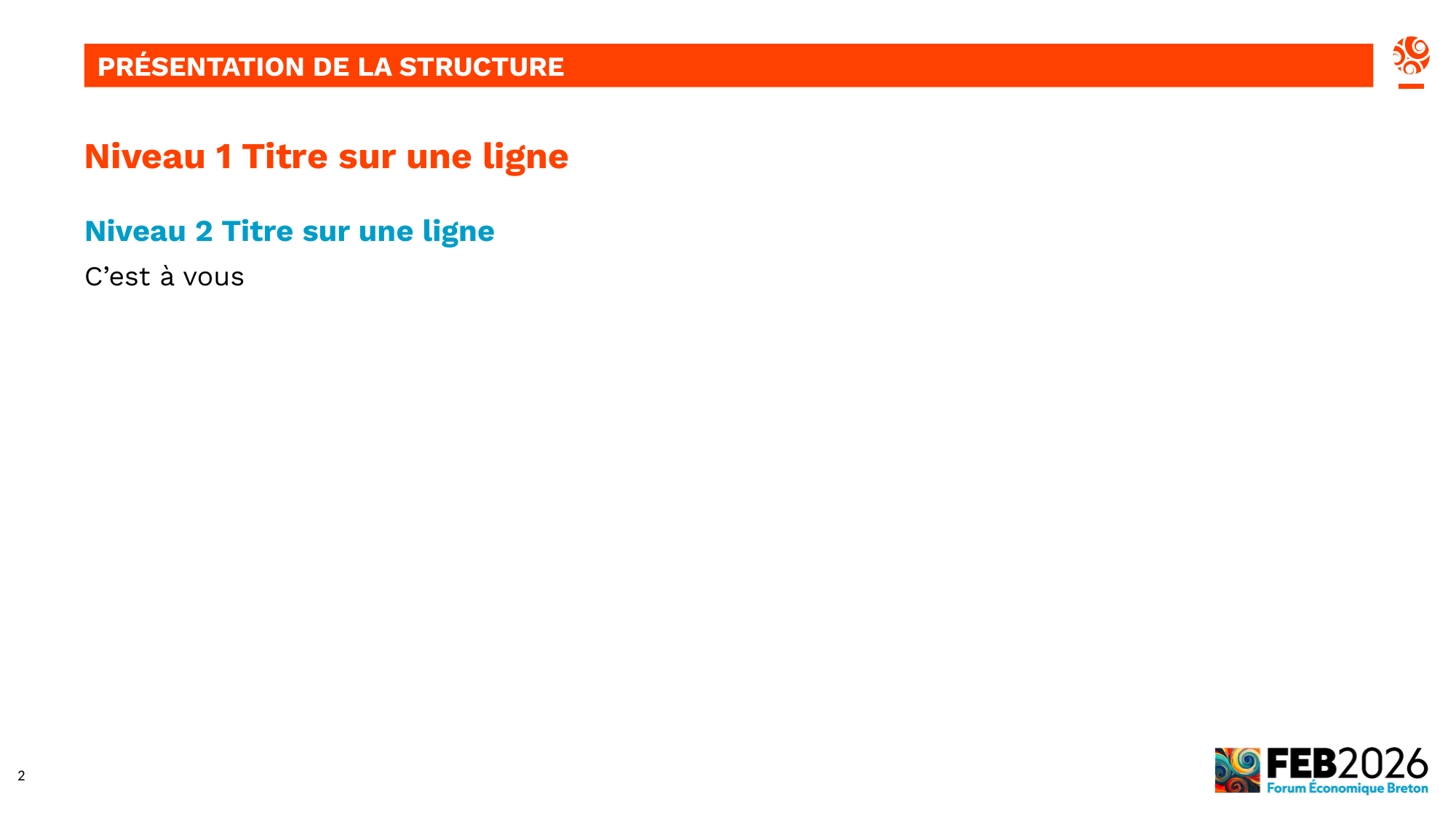

PRÉSENTATION DE LA STRUCTURE
Niveau 1 Titre sur une ligne
Niveau 2 Titre sur une ligne
C’est à vous
2